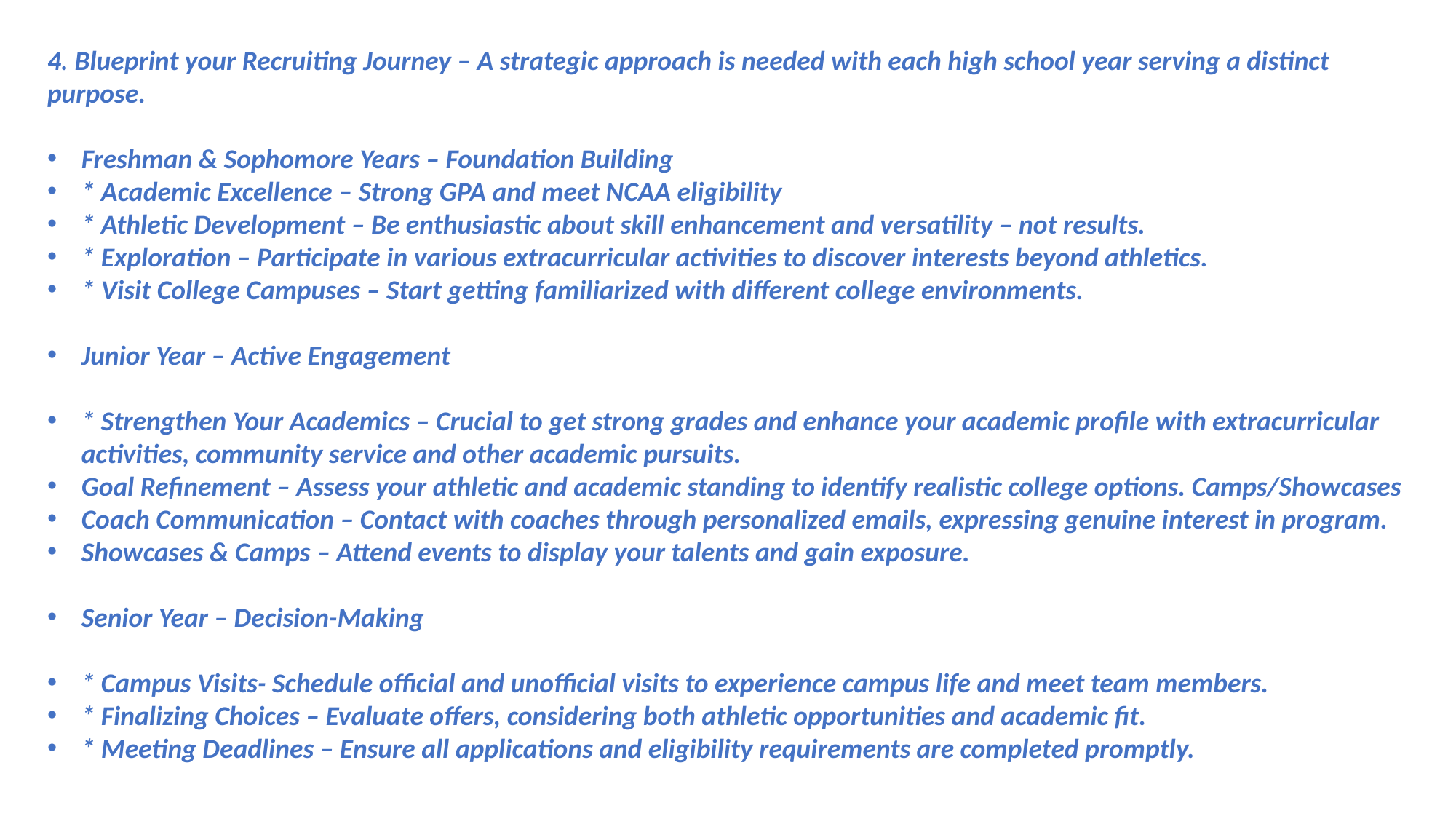

4. Blueprint your Recruiting Journey – A strategic approach is needed with each high school year serving a distinct purpose.

Freshman & Sophomore Years – Foundation Building
* Academic Excellence – Strong GPA and meet NCAA eligibility
* Athletic Development – Be enthusiastic about skill enhancement and versatility – not results.
* Exploration – Participate in various extracurricular activities to discover interests beyond athletics.
* Visit College Campuses – Start getting familiarized with different college environments.

Junior Year – Active Engagement

* Strengthen Your Academics – Crucial to get strong grades and enhance your academic profile with extracurricular activities, community service and other academic pursuits.
Goal Refinement – Assess your athletic and academic standing to identify realistic college options. Camps/Showcases
Coach Communication – Contact with coaches through personalized emails, expressing genuine interest in program.
Showcases & Camps – Attend events to display your talents and gain exposure.

Senior Year – Decision-Making

* Campus Visits- Schedule official and unofficial visits to experience campus life and meet team members.
* Finalizing Choices – Evaluate offers, considering both athletic opportunities and academic fit.
* Meeting Deadlines – Ensure all applications and eligibility requirements are completed promptly.